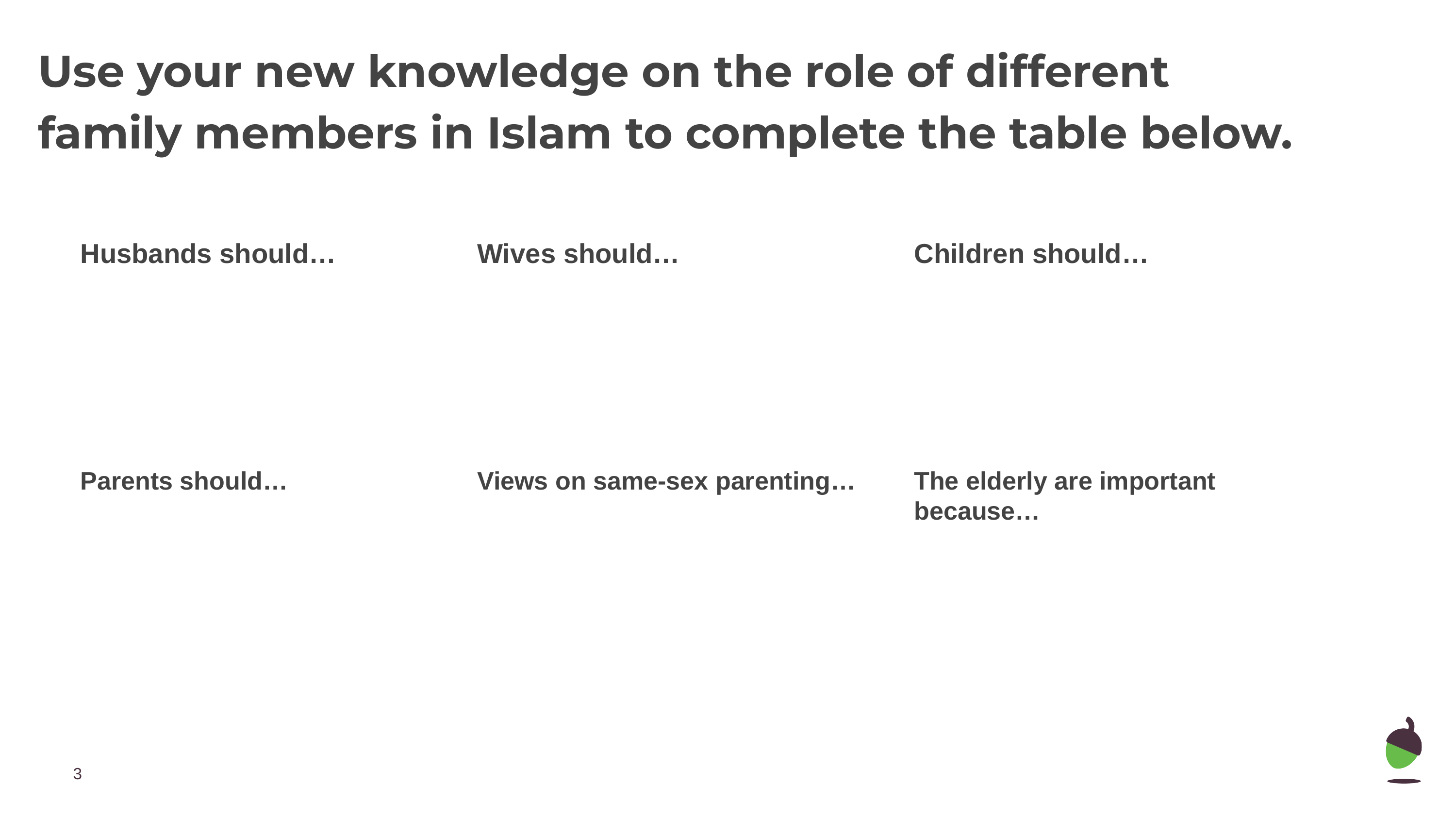

# Use your new knowledge on the role of different family members in Islam to complete the table below.

| Husbands should… | Wives should… | Children should… |
| --- | --- | --- |
| Parents should… | Views on same-sex parenting… | The elderly are important because… |
3